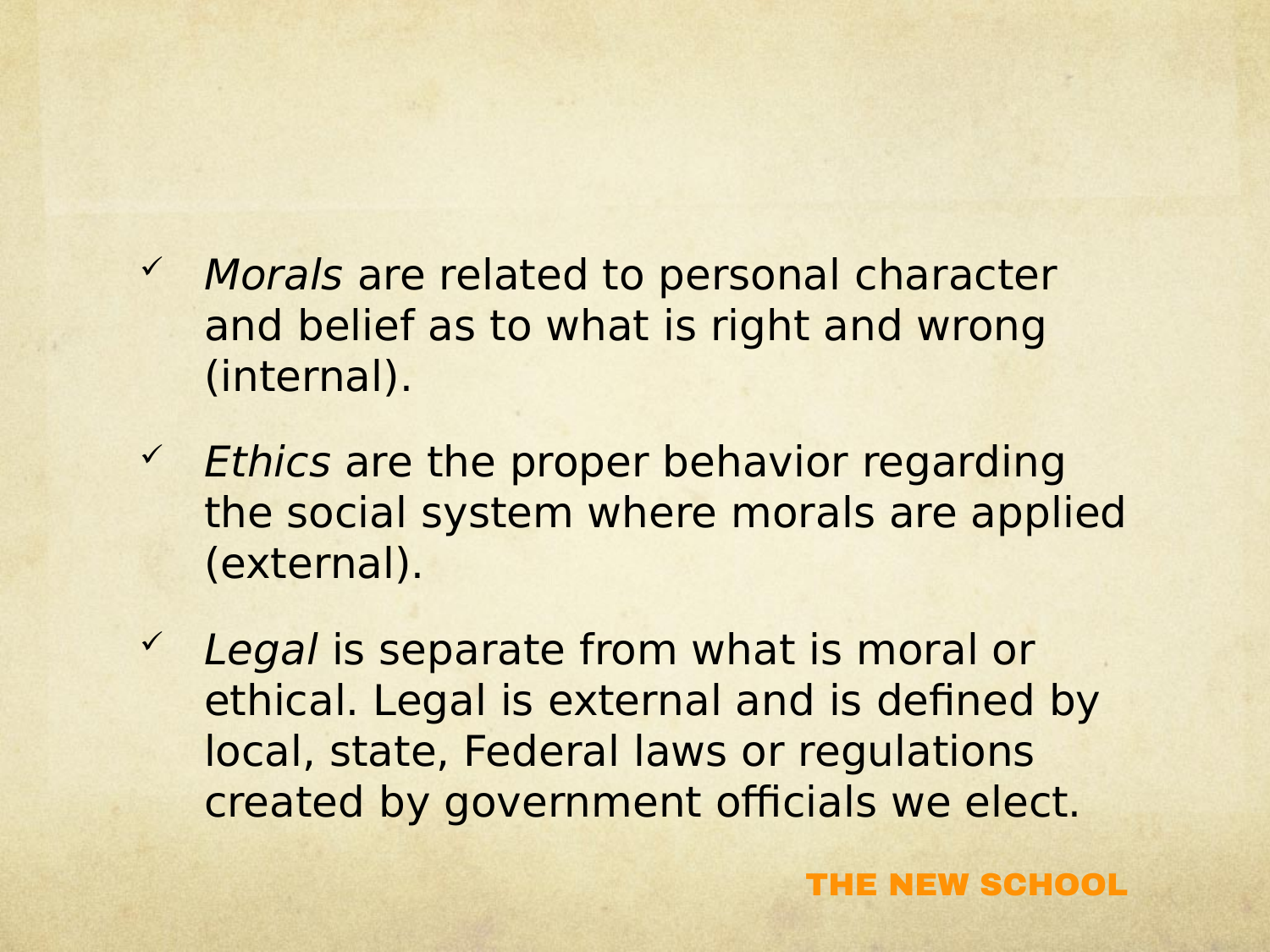

#
Morals are related to personal character and belief as to what is right and wrong (internal).
Ethics are the proper behavior regarding the social system where morals are applied (external).
Legal is separate from what is moral or ethical. Legal is external and is defined by local, state, Federal laws or regulations created by government officials we elect.